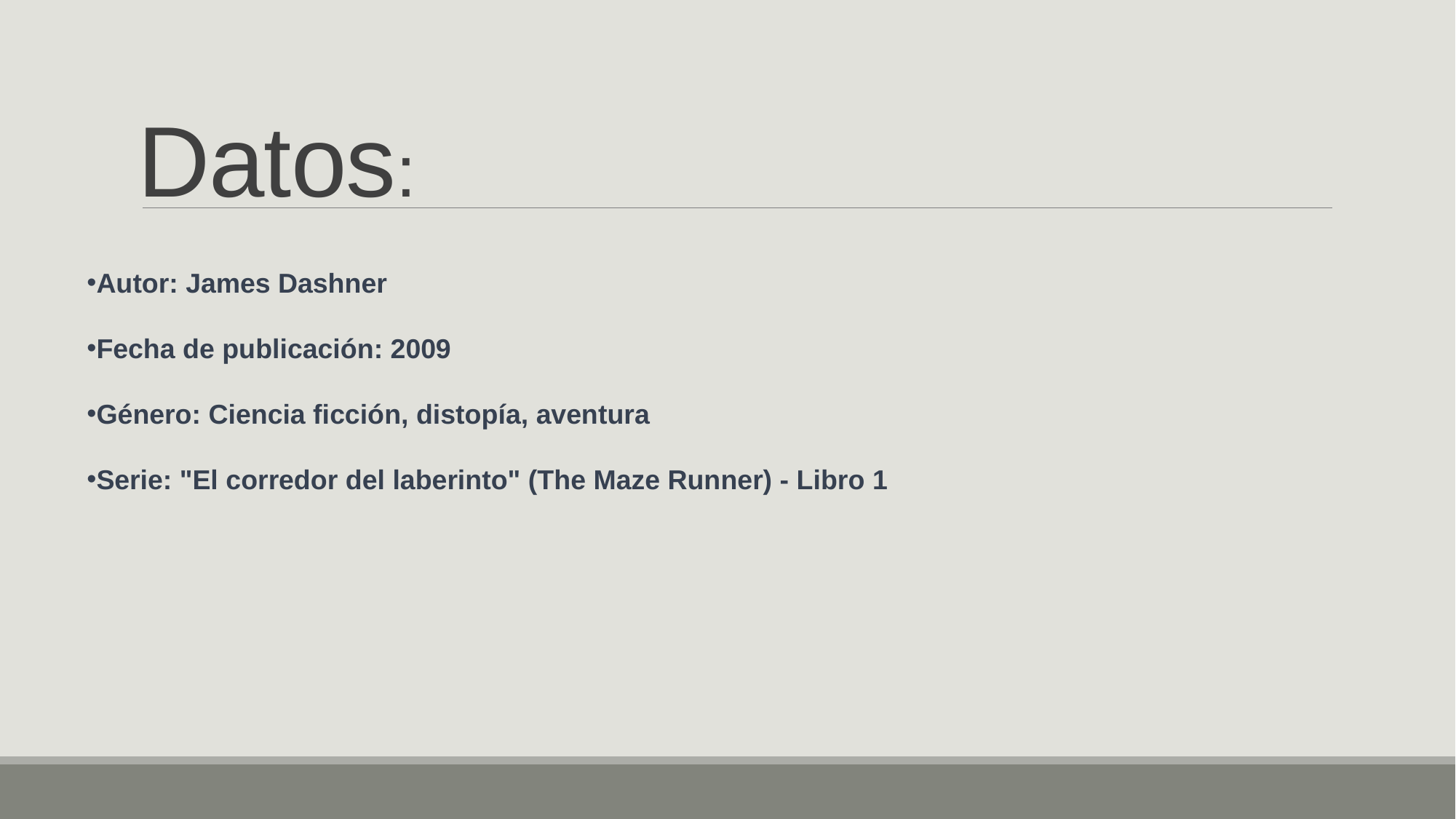

# Datos:
Autor: James Dashner
Fecha de publicación: 2009
Género: Ciencia ficción, distopía, aventura
Serie: "El corredor del laberinto" (The Maze Runner) - Libro 1